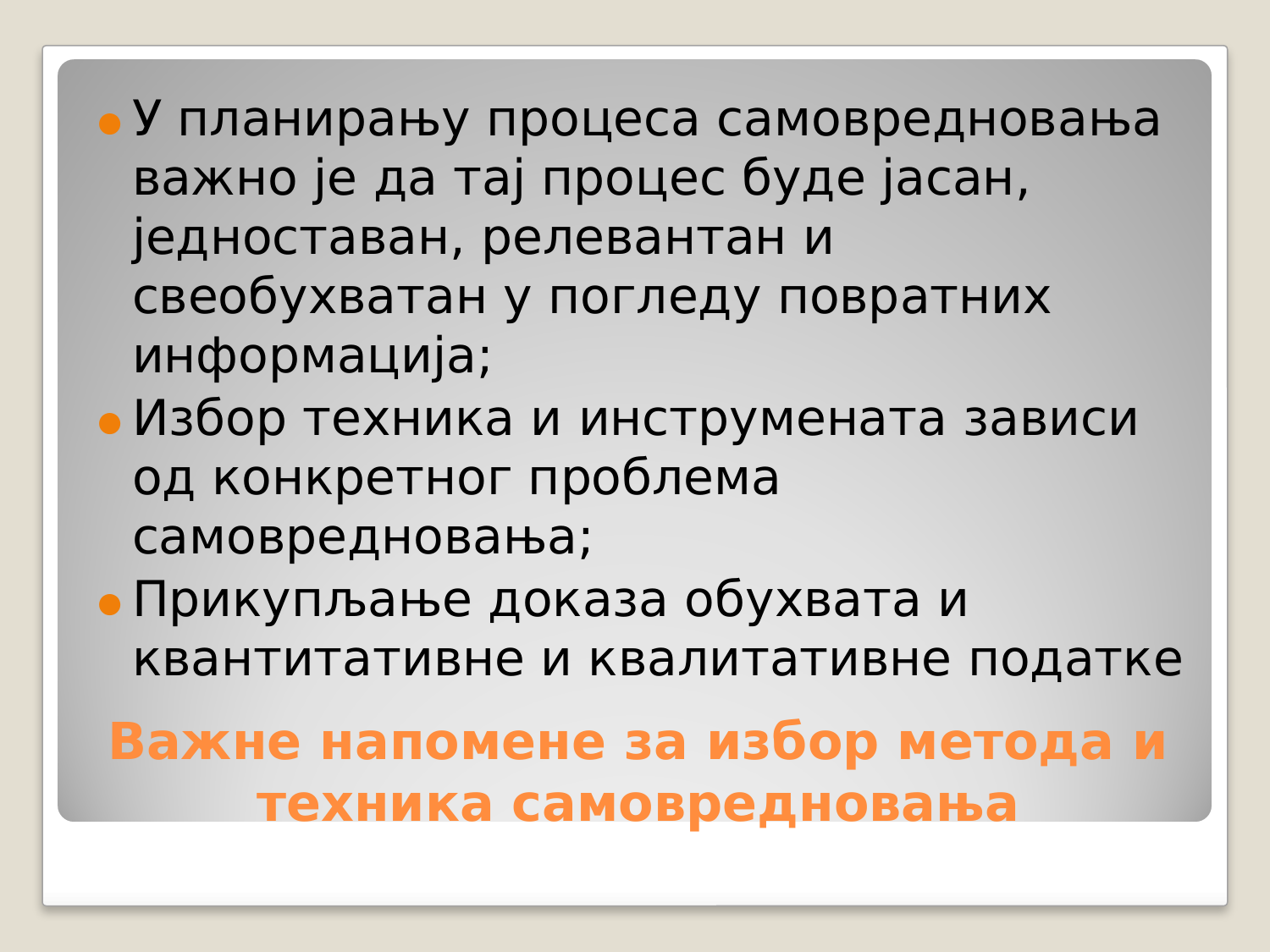

У планирању процеса самовредновања важно је да тај процес буде јасан, једноставан, релевантан и свеобухватан у погледу повратних информација;
Избор техника и инструмената зависи од конкретног проблема самовредновања;
Прикупљање доказа обухвата и квантитативне и квалитативне податке
# Важне напомене за избор метода и техника самовредновања